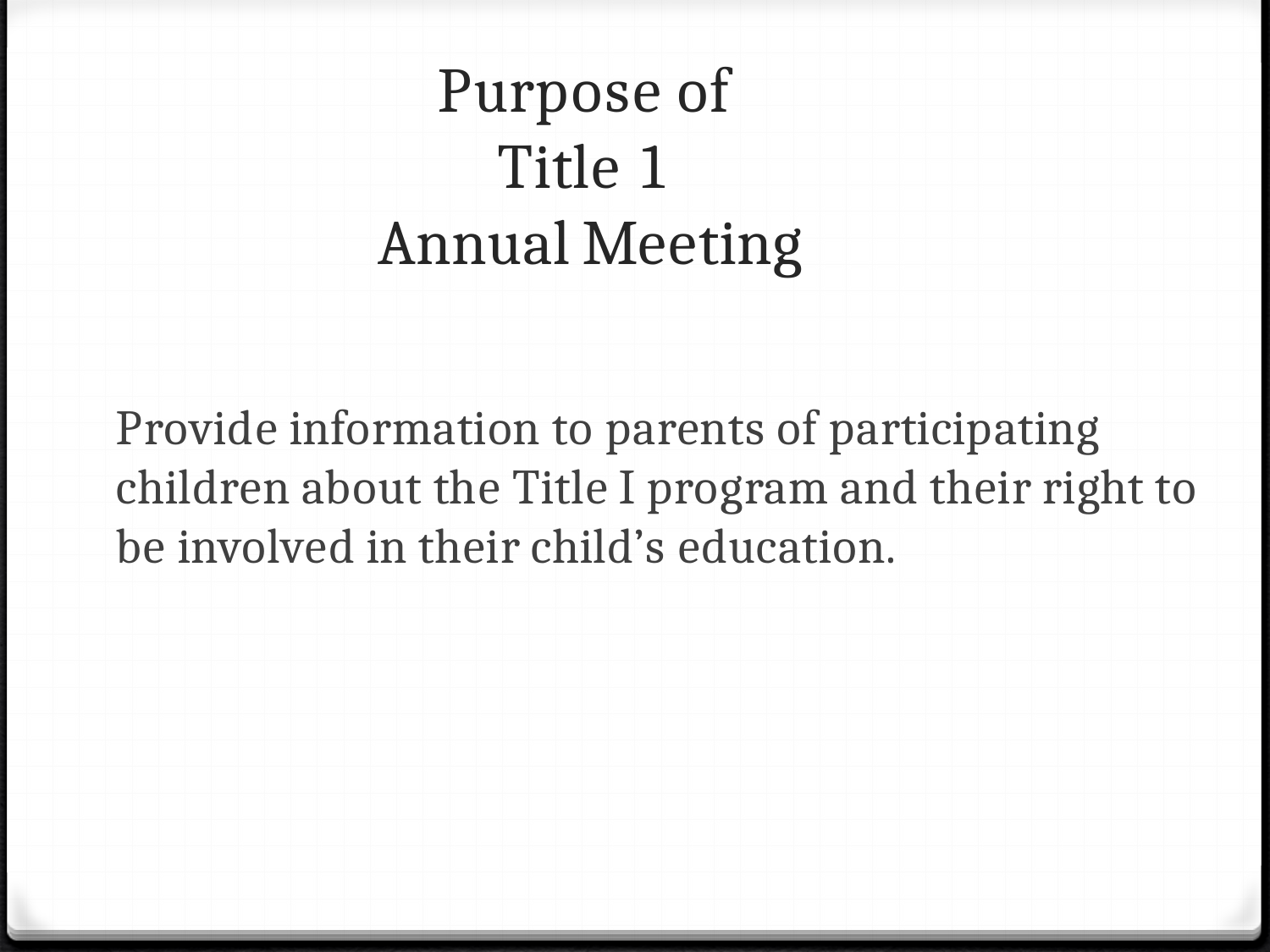

# Purpose of Title 1 Annual Meeting
Provide information to parents of participating children about the Title I program and their right to be involved in their child’s education.